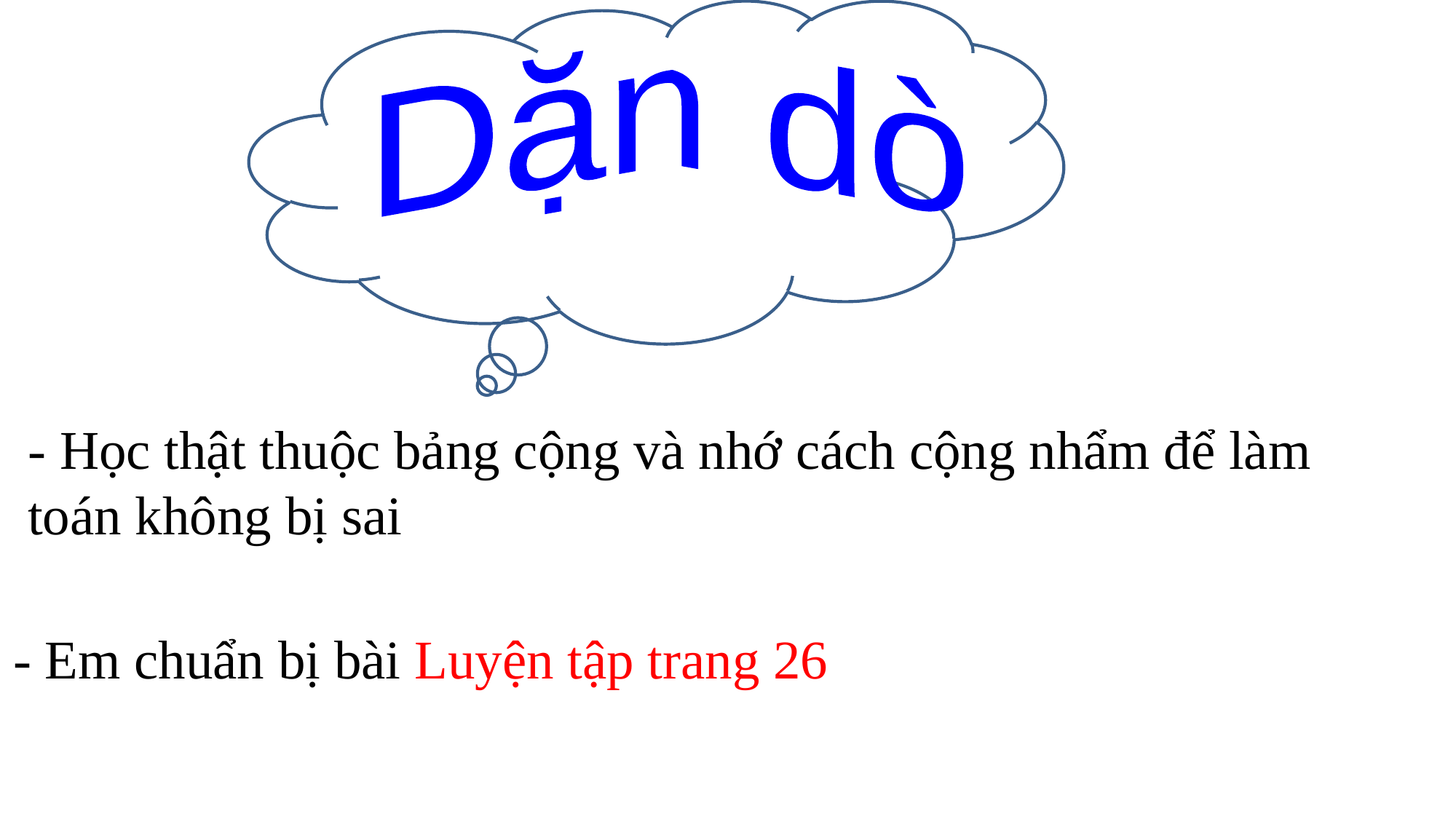

Dặn dò
- Học thật thuộc bảng cộng và nhớ cách cộng nhẩm để làm toán không bị sai

- Em chuẩn bị bài Luyện tập trang 26